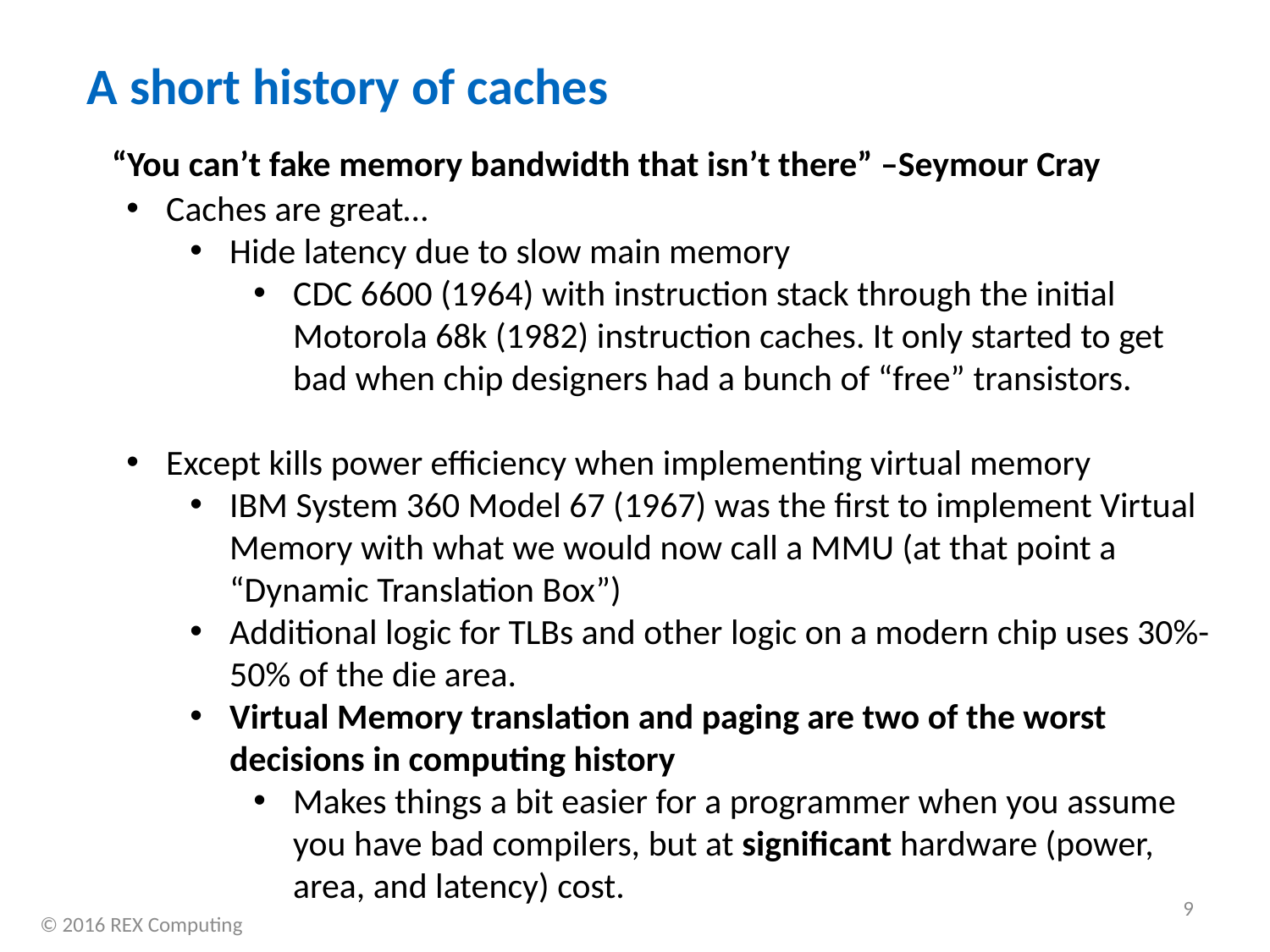

# A short history of caches
“You can’t fake memory bandwidth that isn’t there” –Seymour Cray
Caches are great…
Hide latency due to slow main memory
CDC 6600 (1964) with instruction stack through the initial Motorola 68k (1982) instruction caches. It only started to get bad when chip designers had a bunch of “free” transistors.

Except kills power efficiency when implementing virtual memory
IBM System 360 Model 67 (1967) was the first to implement Virtual Memory with what we would now call a MMU (at that point a “Dynamic Translation Box”)
Additional logic for TLBs and other logic on a modern chip uses 30%-50% of the die area.
Virtual Memory translation and paging are two of the worst decisions in computing history
Makes things a bit easier for a programmer when you assume you have bad compilers, but at significant hardware (power, area, and latency) cost.

9
© 2016 REX Computing